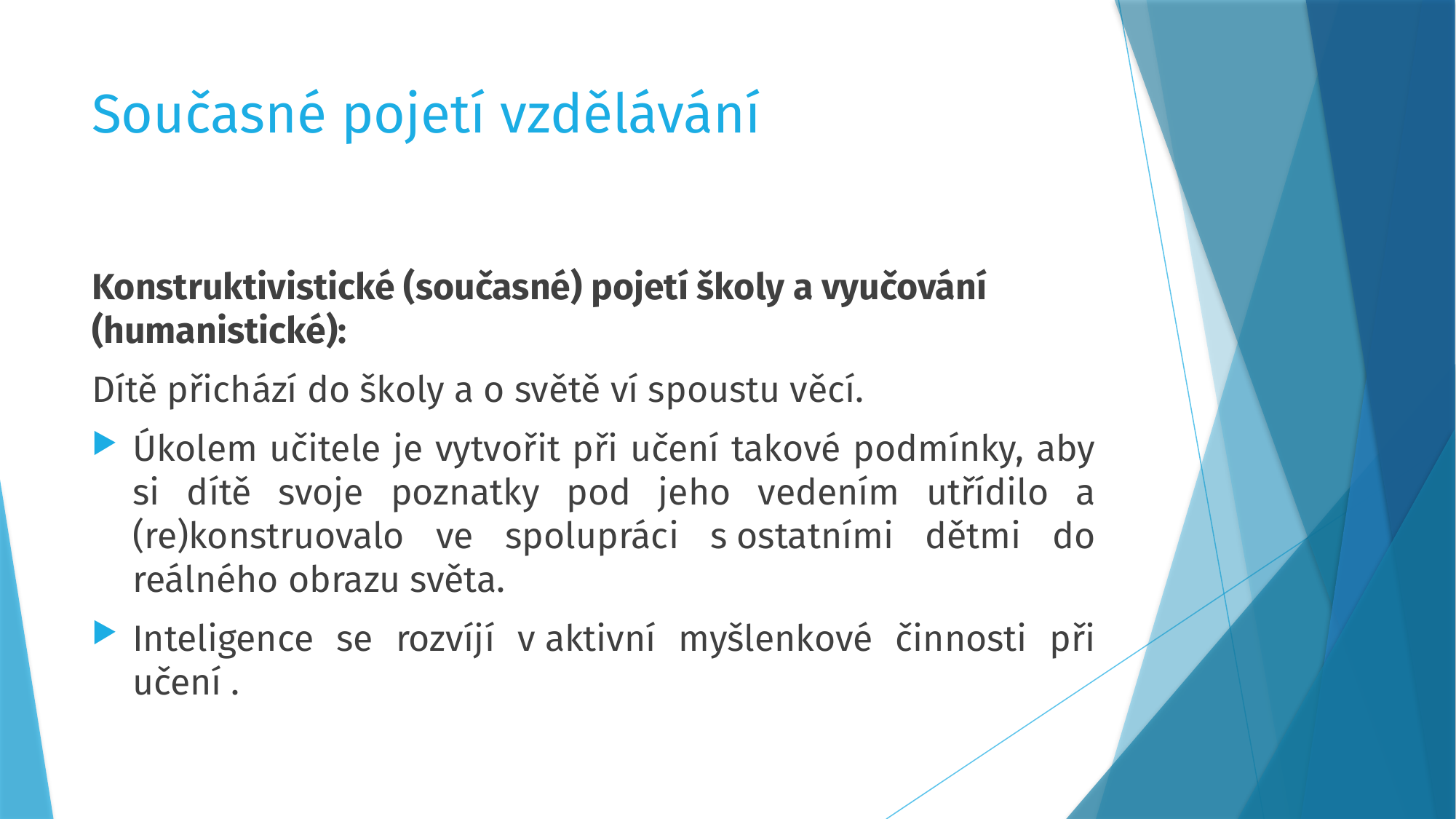

# Současné pojetí vzdělávání
Konstruktivistické (současné) pojetí školy a vyučování (humanistické):
Dítě přichází do školy a o světě ví spoustu věcí.
Úkolem učitele je vytvořit při učení takové podmínky, aby si dítě svoje poznatky pod jeho vedením utřídilo a (re)konstruovalo ve spolupráci s ostatními dětmi do reálného obrazu světa.
Inteligence se rozvíjí v aktivní myšlenkové činnosti při učení .